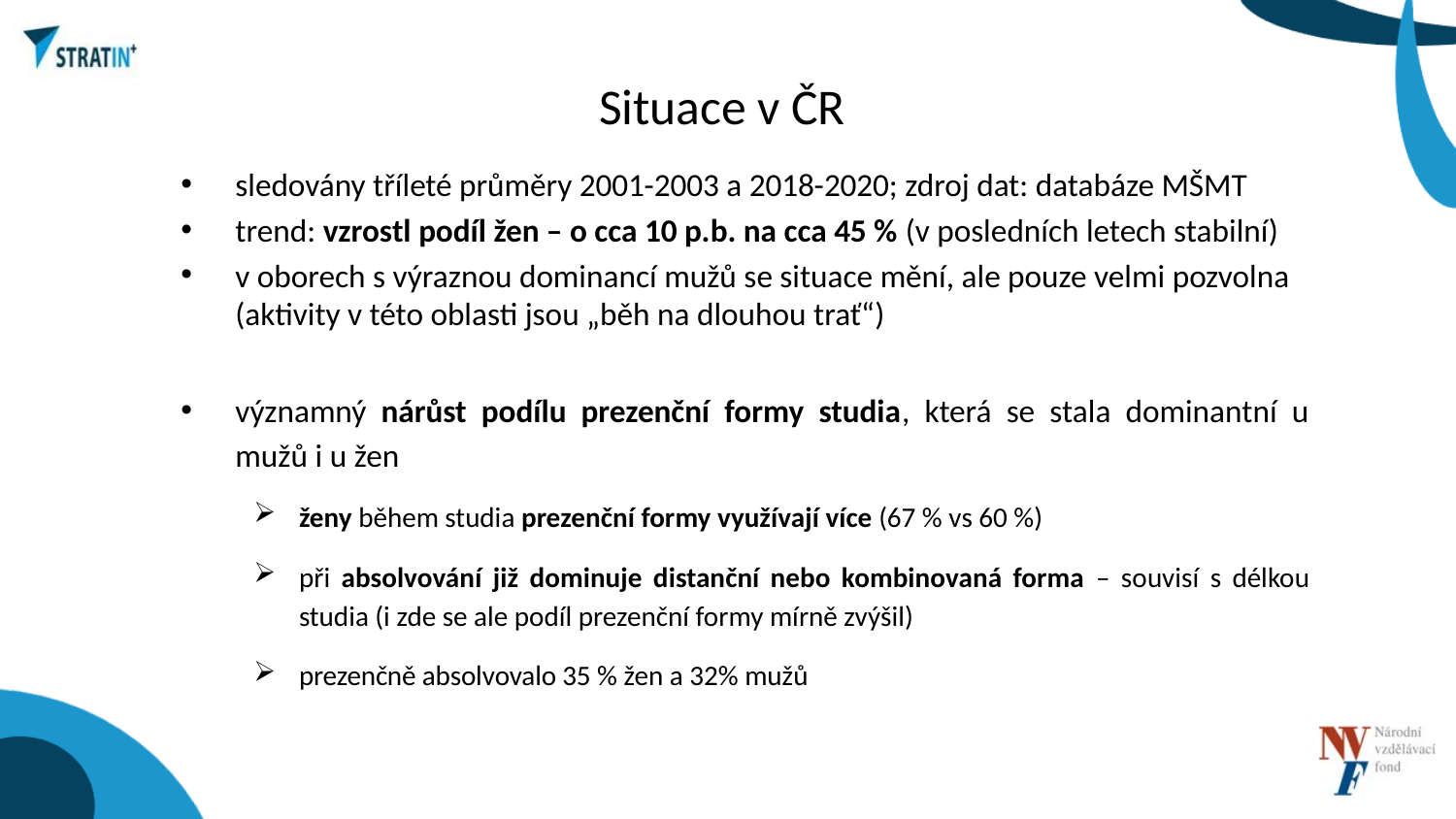

# Situace v ČR
sledovány tříleté průměry 2001-2003 a 2018-2020; zdroj dat: databáze MŠMT
trend: vzrostl podíl žen – o cca 10 p.b. na cca 45 % (v posledních letech stabilní)
v oborech s výraznou dominancí mužů se situace mění, ale pouze velmi pozvolna (aktivity v této oblasti jsou „běh na dlouhou trať“)

významný nárůst podílu prezenční formy studia, která se stala dominantní u mužů i u žen
ženy během studia prezenční formy využívají více (67 % vs 60 %)
při absolvování již dominuje distanční nebo kombinovaná forma – souvisí s délkou studia (i zde se ale podíl prezenční formy mírně zvýšil)
prezenčně absolvovalo 35 % žen a 32% mužů